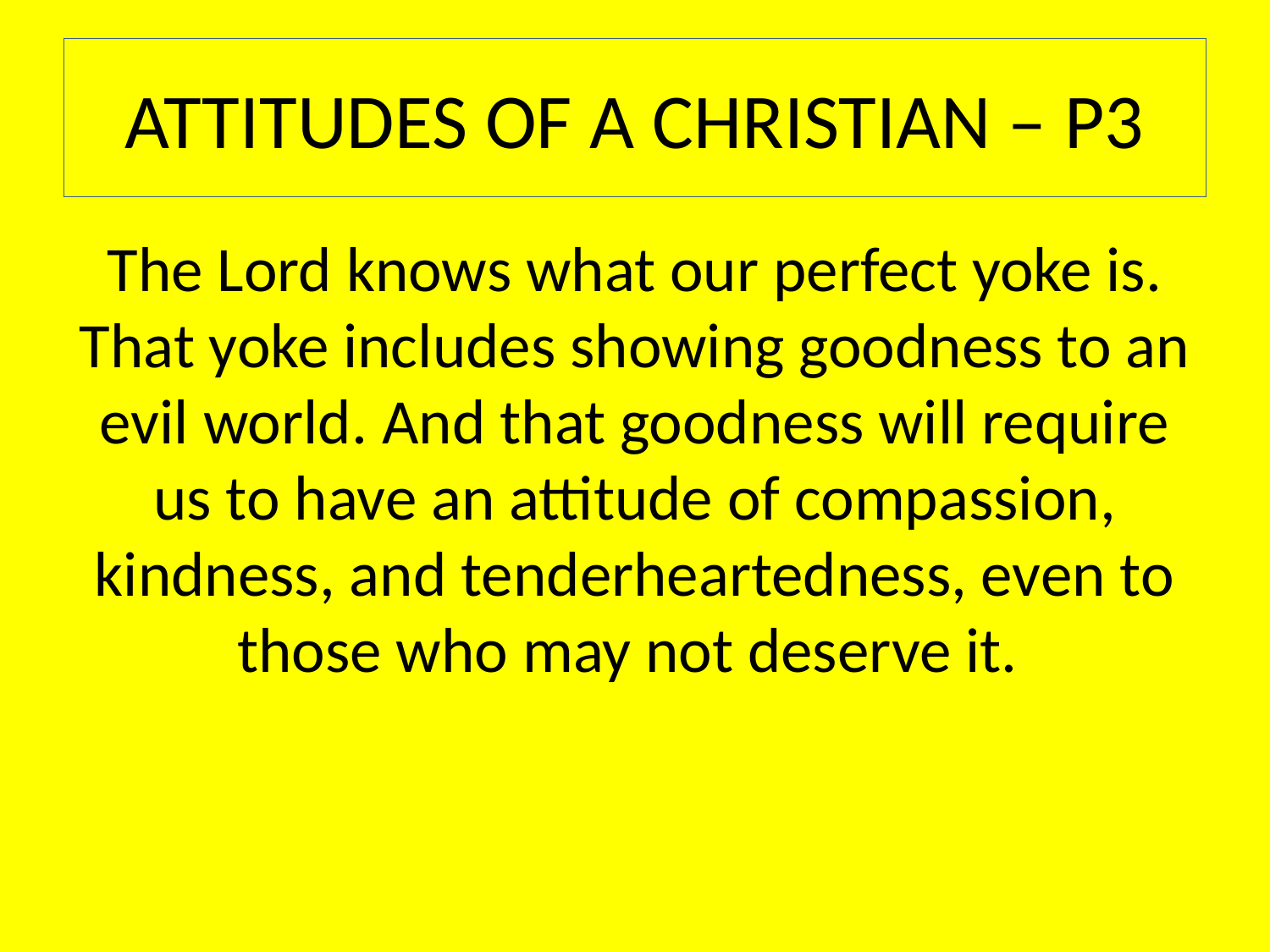

# ATTITUDES OF A CHRISTIAN – P3
The Lord knows what our perfect yoke is. That yoke includes showing goodness to an evil world. And that goodness will require us to have an attitude of compassion, kindness, and tenderheartedness, even to those who may not deserve it.